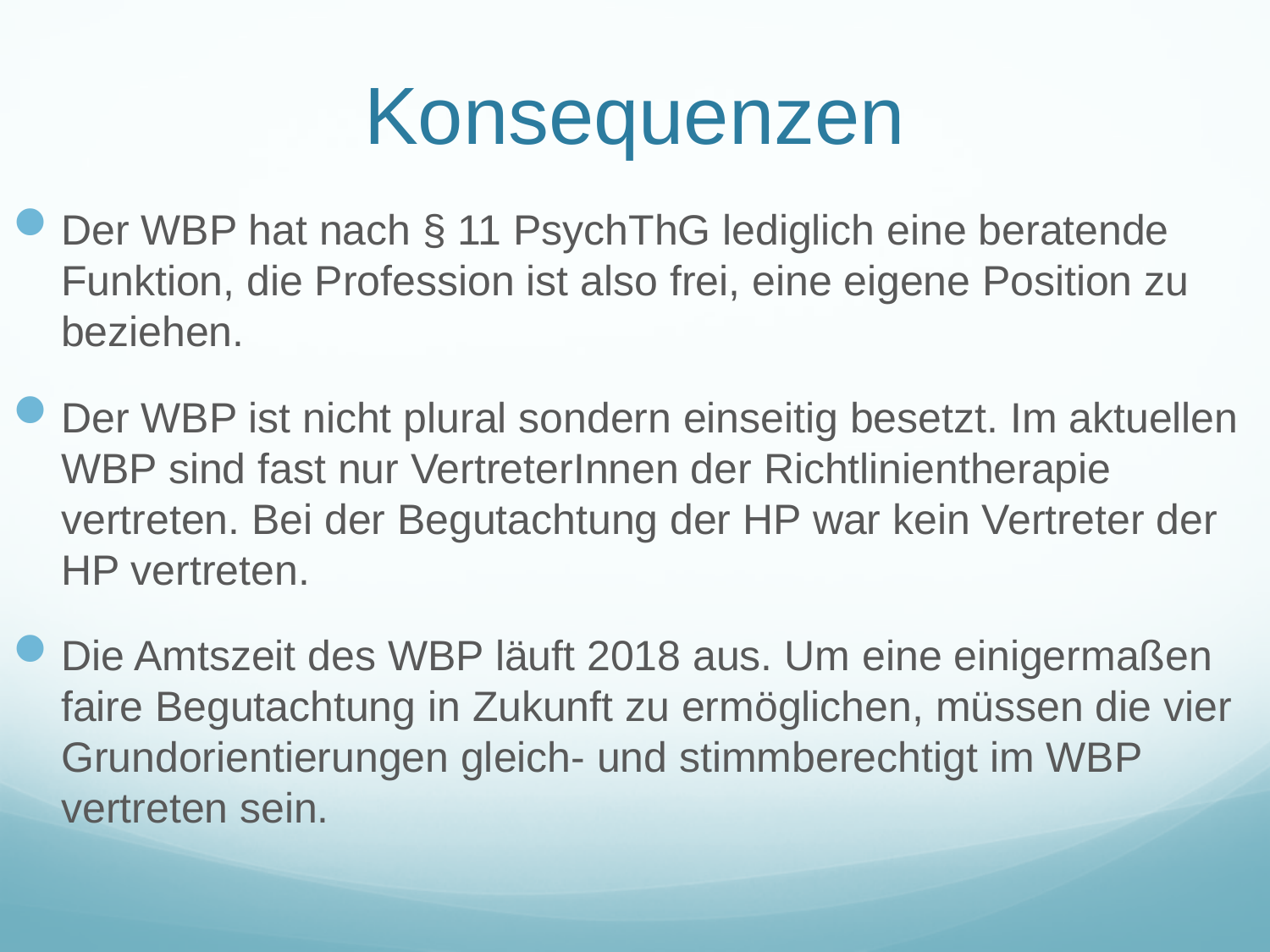

# Konsequenzen
Der WBP hat nach § 11 PsychThG lediglich eine beratende Funktion, die Profession ist also frei, eine eigene Position zu beziehen.
Der WBP ist nicht plural sondern einseitig besetzt. Im aktuellen WBP sind fast nur VertreterInnen der Richtlinientherapie vertreten. Bei der Begutachtung der HP war kein Vertreter der HP vertreten.
Die Amtszeit des WBP läuft 2018 aus. Um eine einigermaßen faire Begutachtung in Zukunft zu ermöglichen, müssen die vier Grundorientierungen gleich- und stimmberechtigt im WBP vertreten sein.